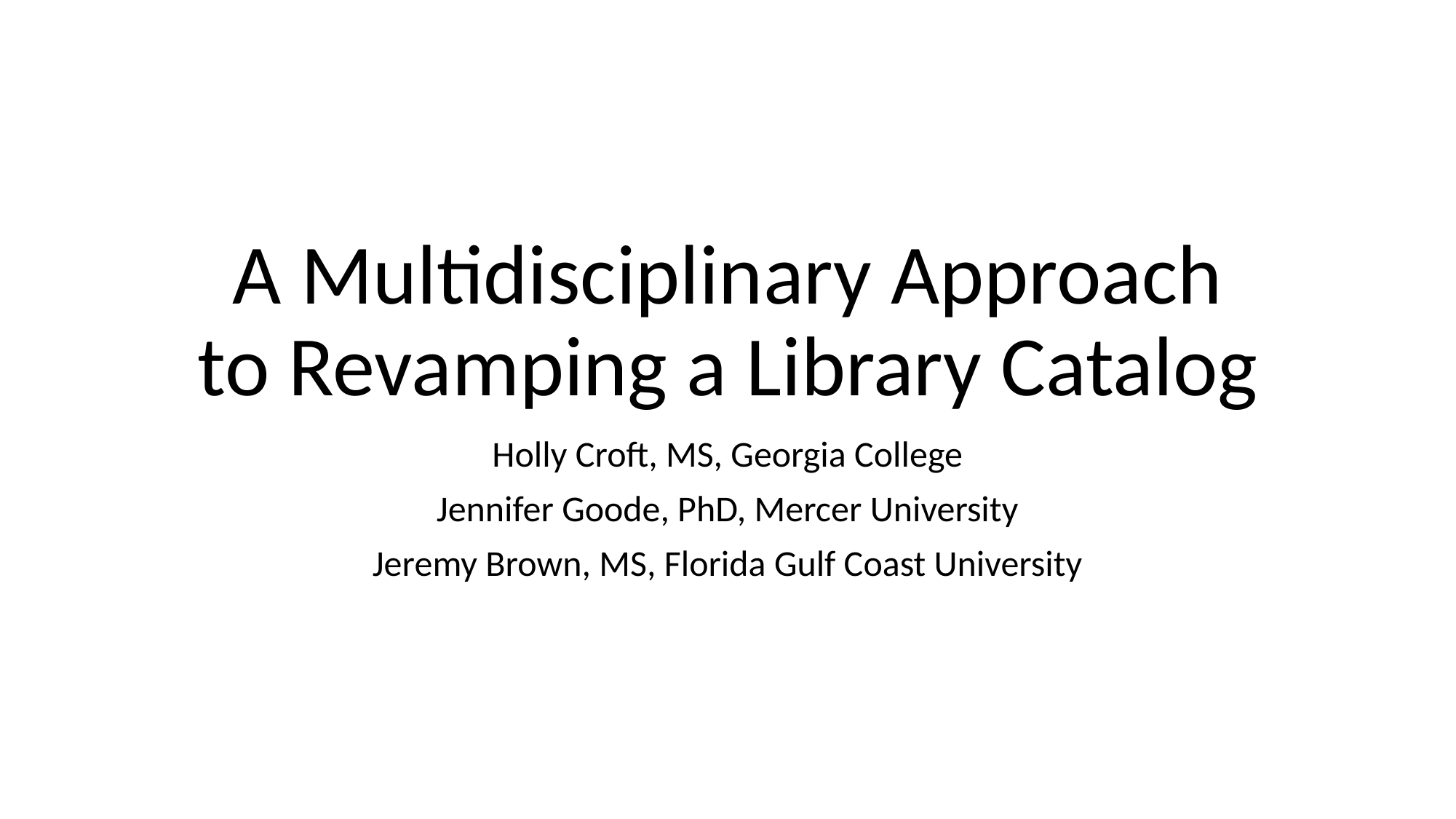

# A Multidisciplinary Approach to Revamping a Library Catalog
Holly Croft, MS, Georgia College
Jennifer Goode, PhD, Mercer University
Jeremy Brown, MS, Florida Gulf Coast University